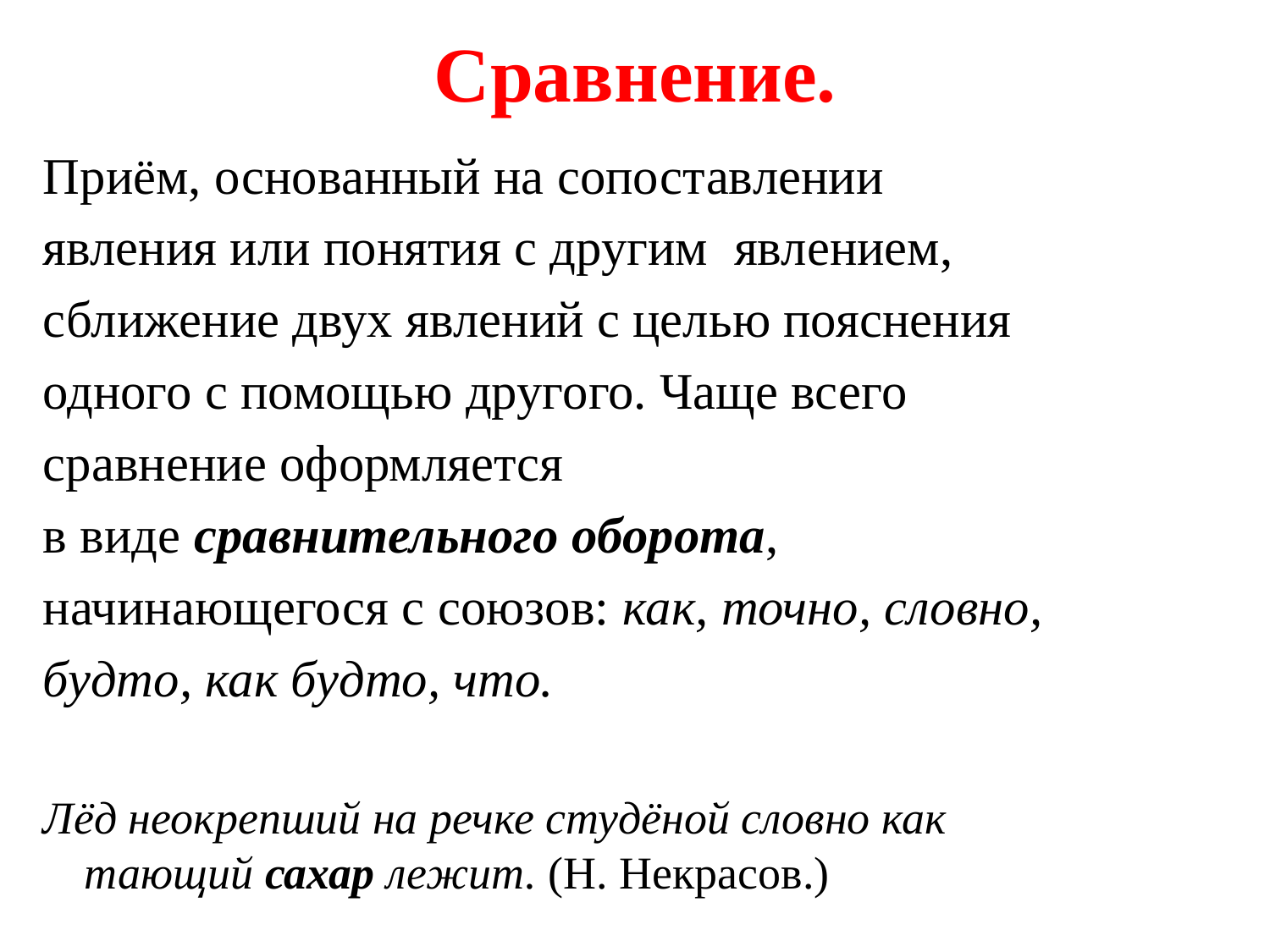

# Сравнение.
Приём, основанный на сопоставлении
явления или понятия с другим  явлением,
сближение двух явлений с целью пояснения
одного с помощью другого. Чаще всего
сравнение оформляется
в виде сравнительного оборота,
начинающегося с союзов: как, точно, словно,
будто, как будто, что.

Лёд неокрепший на речке студёной словно как тающий сахар лежит. (Н. Некрасов.)